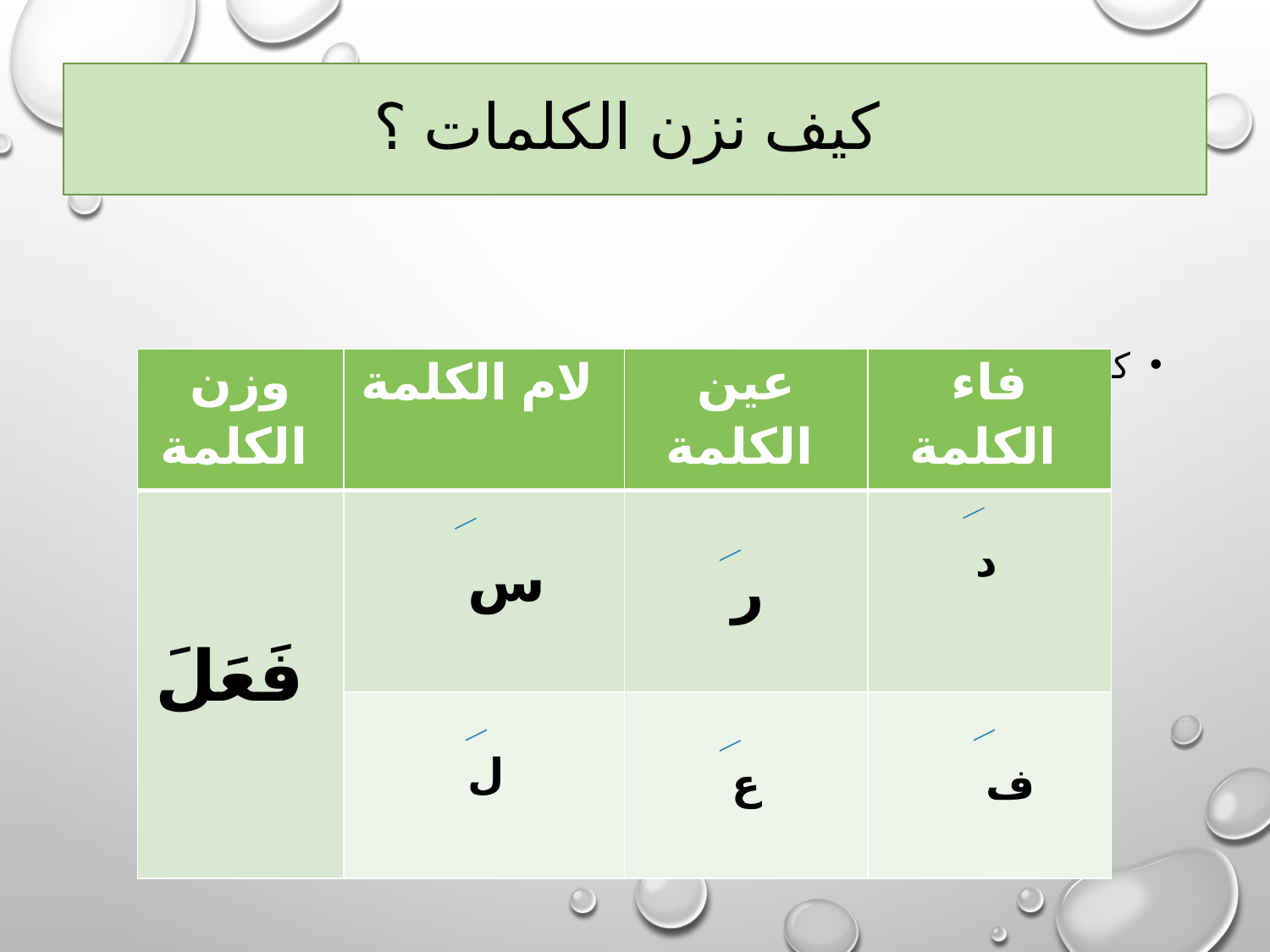

# كيف نزن الكلمات ؟
كلمة (  دَرَسَ  ) و هي فعل ماض :
| وزن الكلمة | لام الكلمة | عين الكلمة | فاء الكلمة |
| --- | --- | --- | --- |
| فَعَلَ |  |  |  |
|  |  |  |  |
د
س
ر
ل
ع
ف